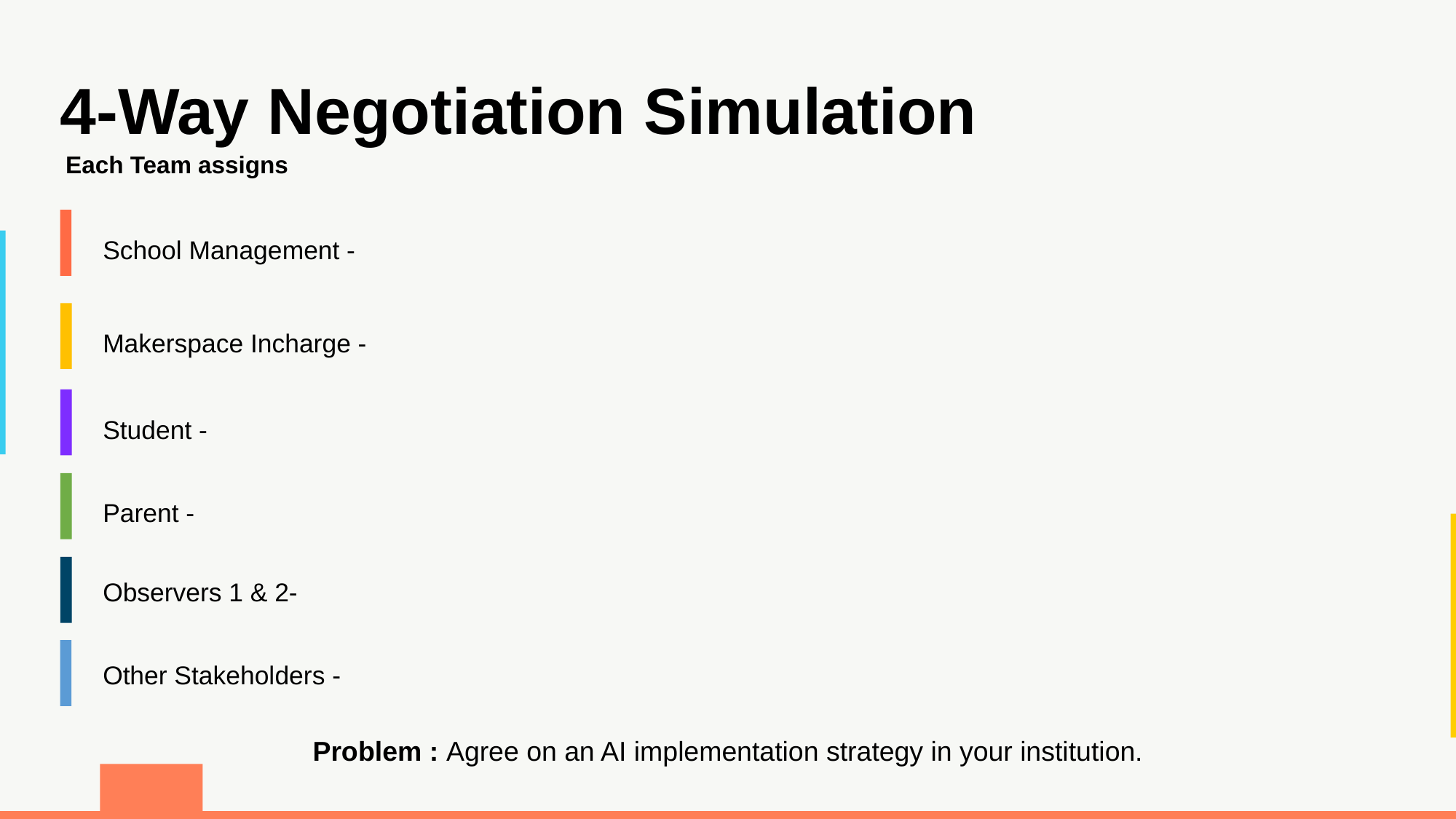

4-Way Negotiation Simulation
Each Team assigns

School Management -

Makerspace Incharge -

Student -

Parent -

Observers 1 & 2-

Other Stakeholders -
Problem : Agree on an AI implementation strategy in your institution.